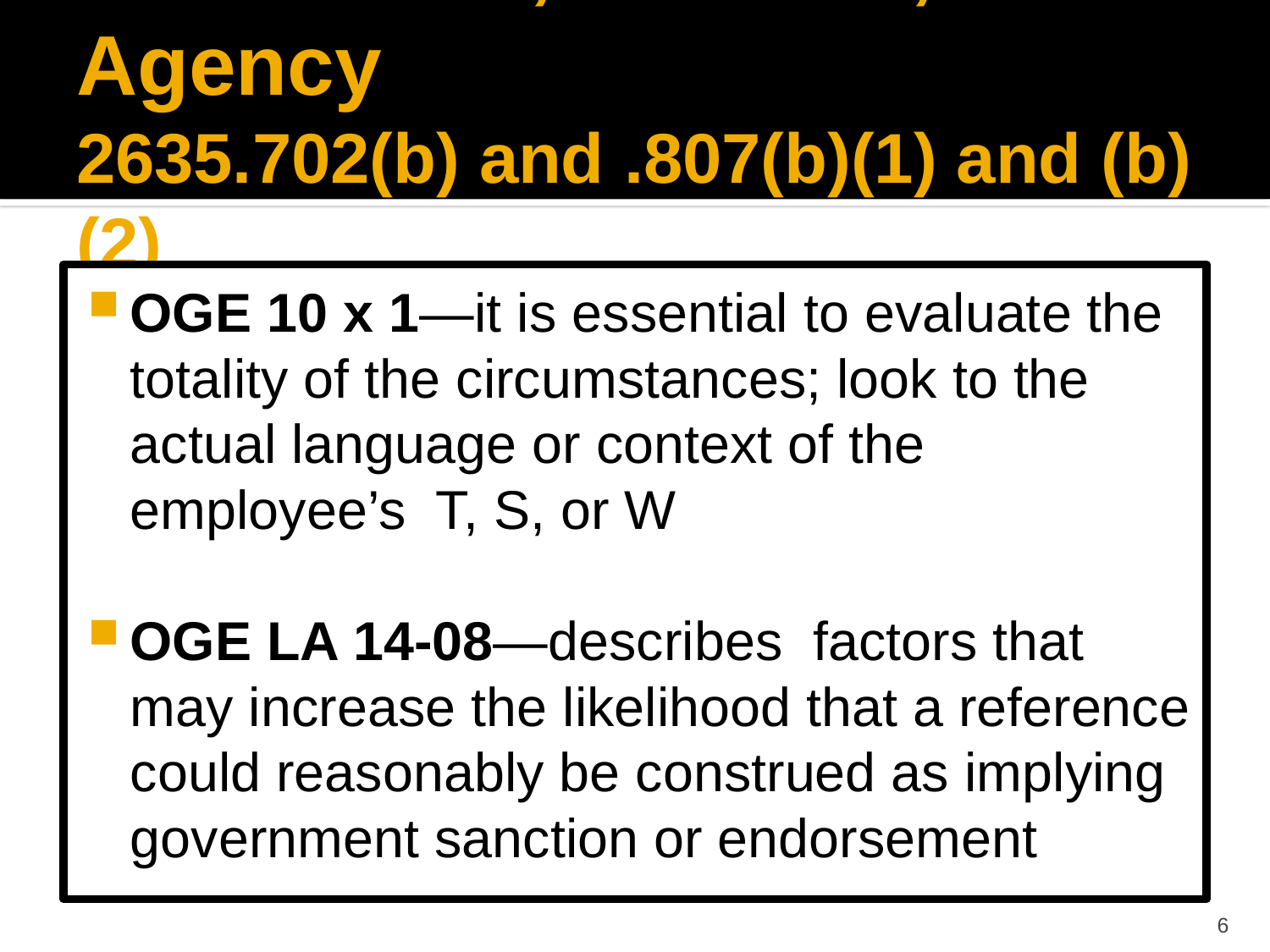

# Use of Title, Position, Agency 2635.702(b) and .807(b)(1) and (b)(2)
OGE 10 x 1—it is essential to evaluate the totality of the circumstances; look to the actual language or context of the employee’s  T, S, or W

OGE LA 14-08—describes  factors that may increase the likelihood that a reference could reasonably be construed as implying government sanction or endorsement

6